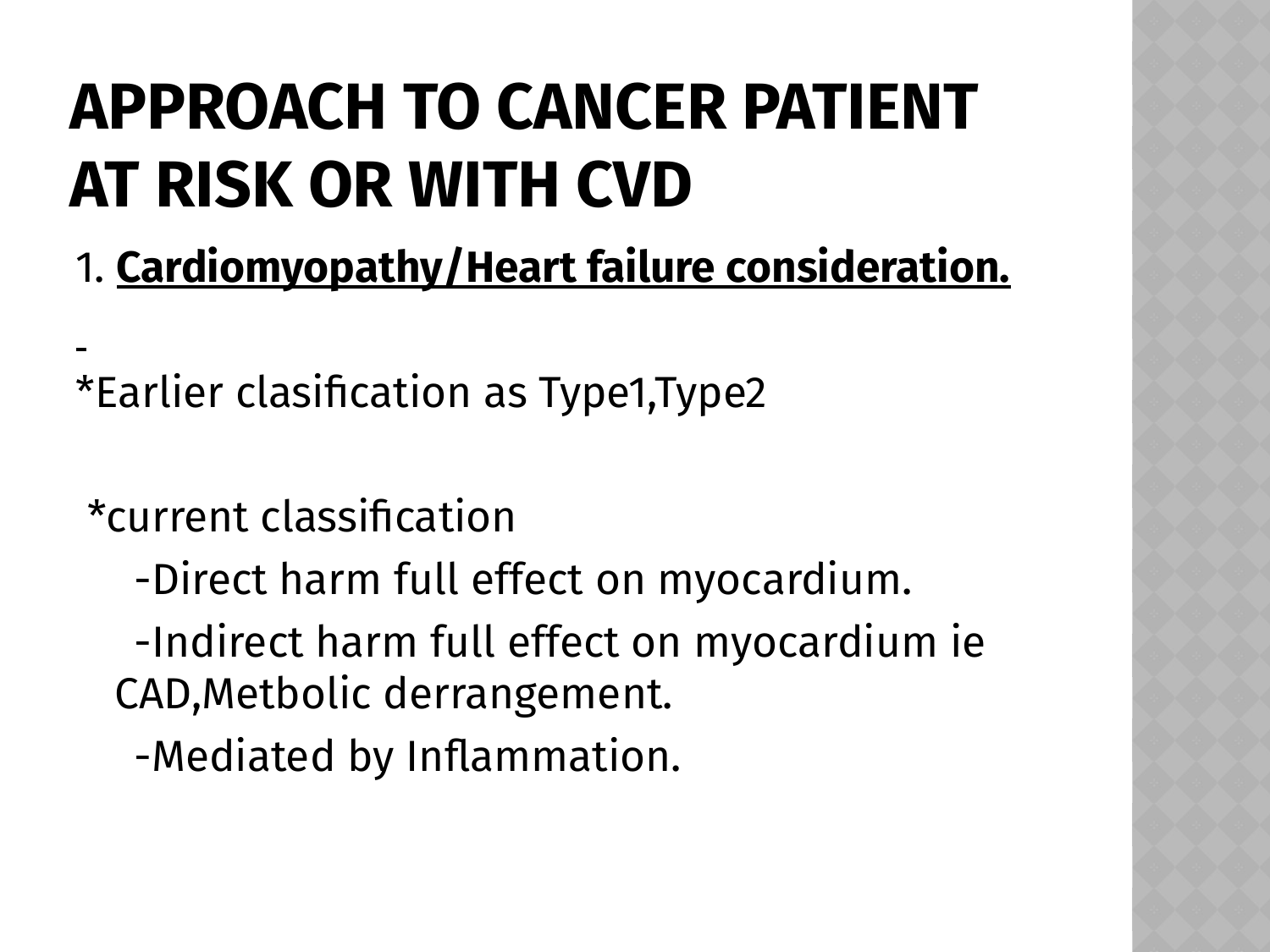

# Approach to cancer patient at risk or with cvd
1. Cardiomyopathy/Heart failure consideration.

*Earlier clasification as Type1,Type2

 *current classification
     -Direct harm full effect on myocardium.
     -Indirect harm full effect on myocardium ie   CAD,Metbolic derrangement.
     -Mediated by Inflammation.